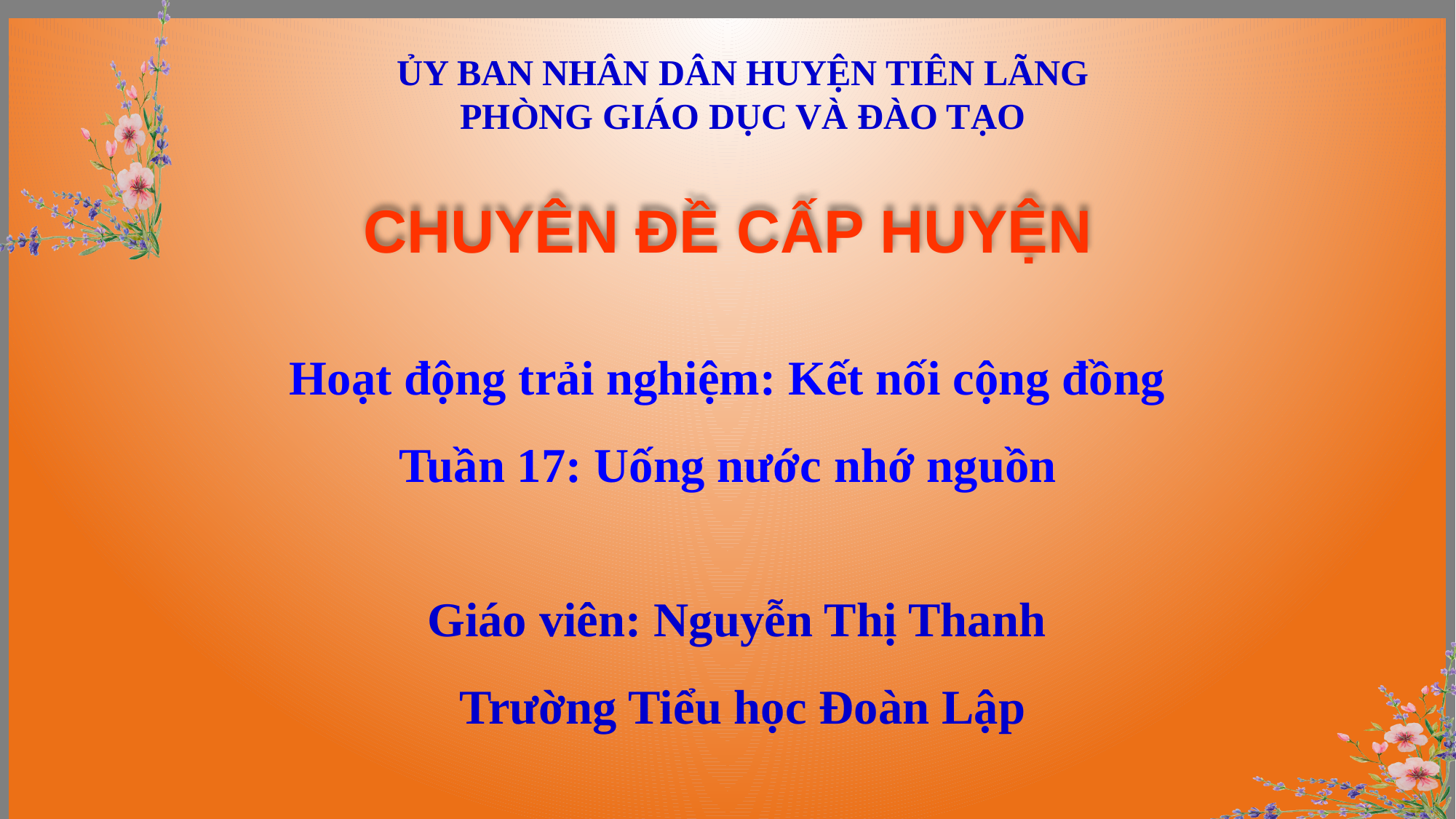

ỦY BAN NHÂN DÂN HUYỆN TIÊN LÃNG
PHÒNG GIÁO DỤC VÀ ĐÀO TẠO
CHUYÊN ĐỀ CẤP HUYỆN
Hoạt động trải nghiệm: Kết nối cộng đồng
Tuần 17: Uống nước nhớ nguồn
Giáo viên: Nguyễn Thị Thanh
Trường Tiểu học Đoàn Lập